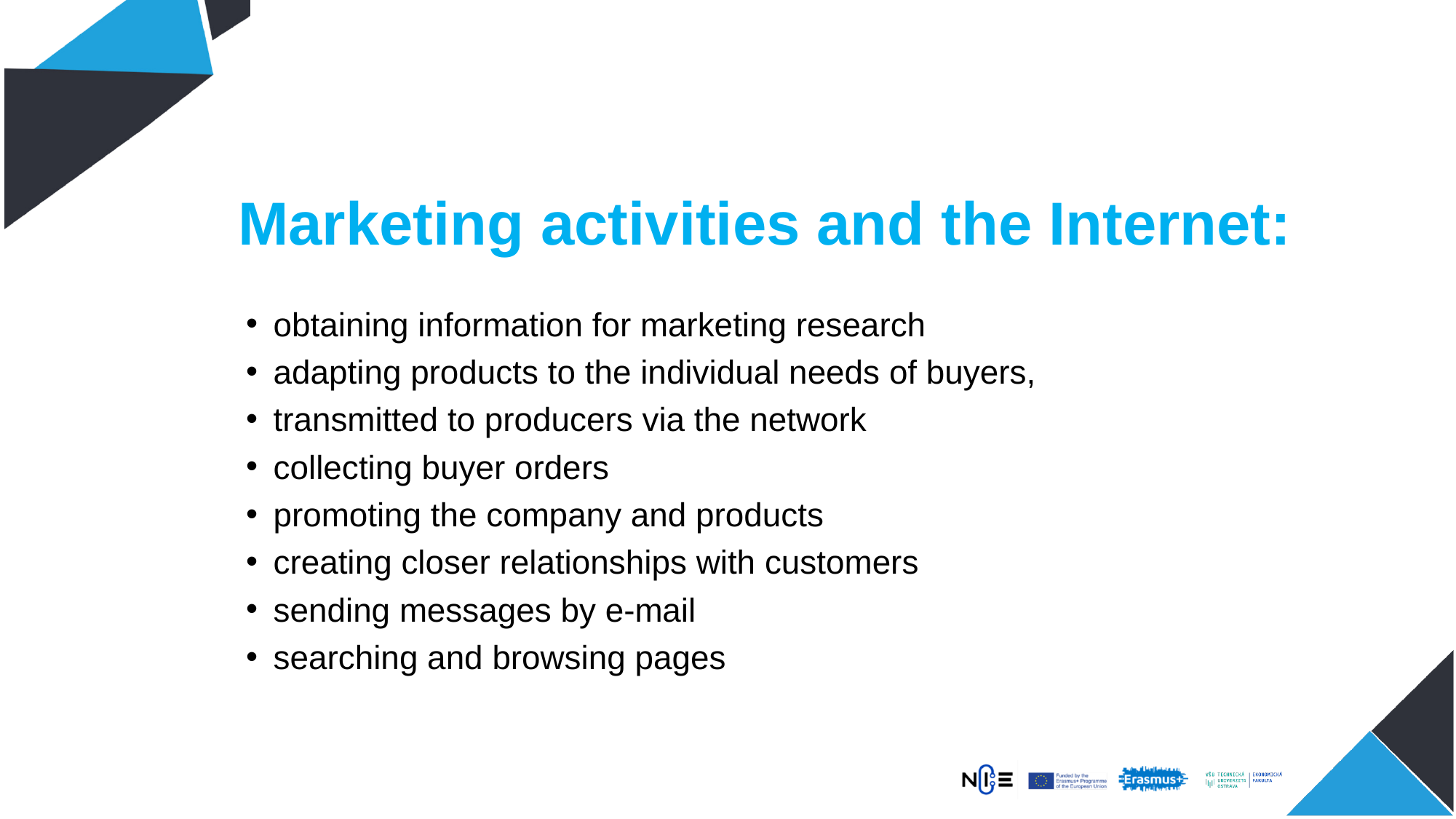

# Marketing activities and the Internet:
obtaining information for marketing research
adapting products to the individual needs of buyers,
transmitted to producers via the network
collecting buyer orders
promoting the company and products
creating closer relationships with customers
sending messages by e-mail
searching and browsing pages